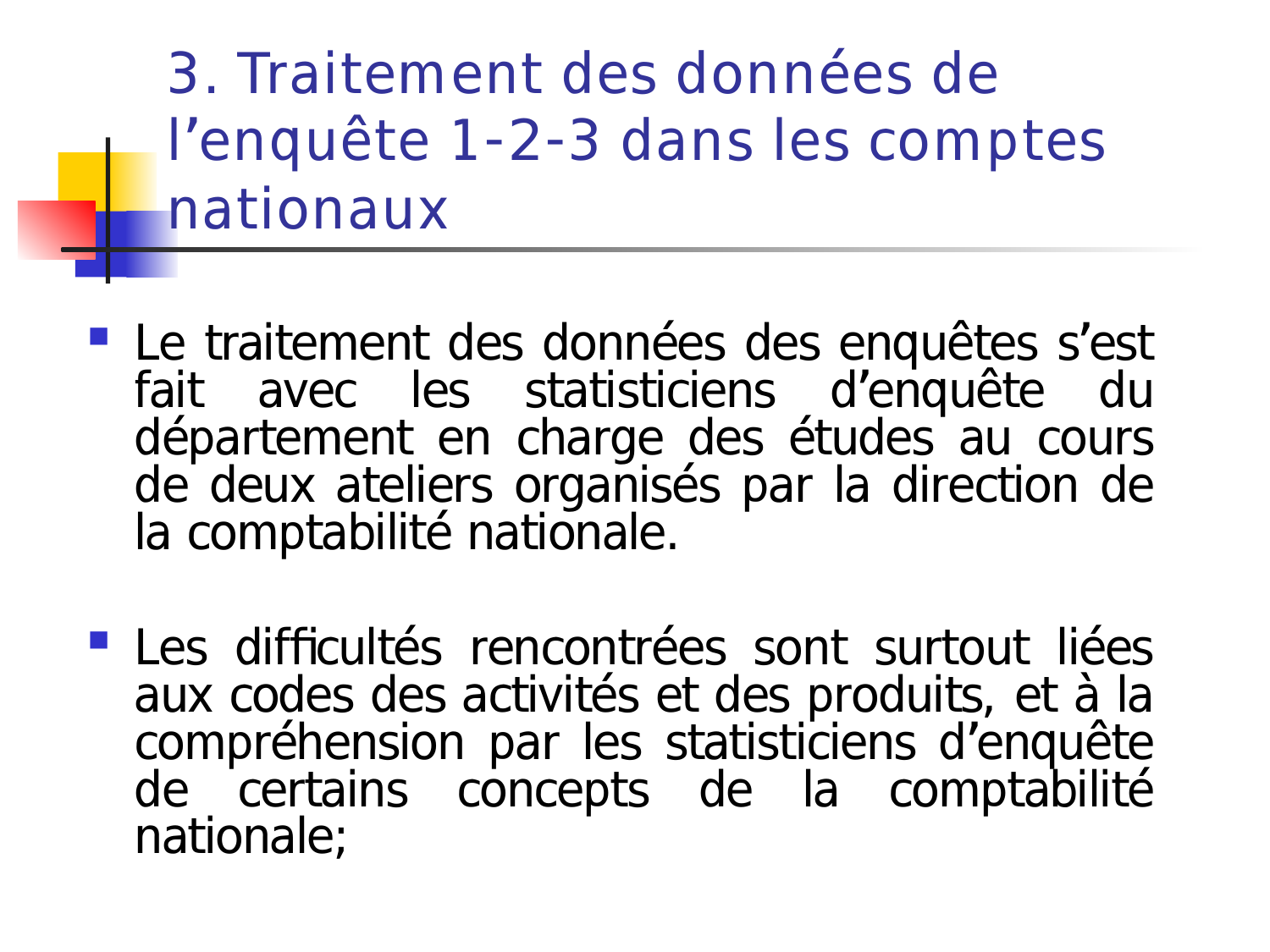

# 3. Traitement des données de l’enquête 1-2-3 dans les comptes nationaux
Le traitement des données des enquêtes s’est fait avec les statisticiens d’enquête du département en charge des études au cours de deux ateliers organisés par la direction de la comptabilité nationale.

Les difficultés rencontrées sont surtout liées aux codes des activités et des produits, et à la compréhension par les statisticiens d’enquête de certains concepts de la comptabilité nationale;